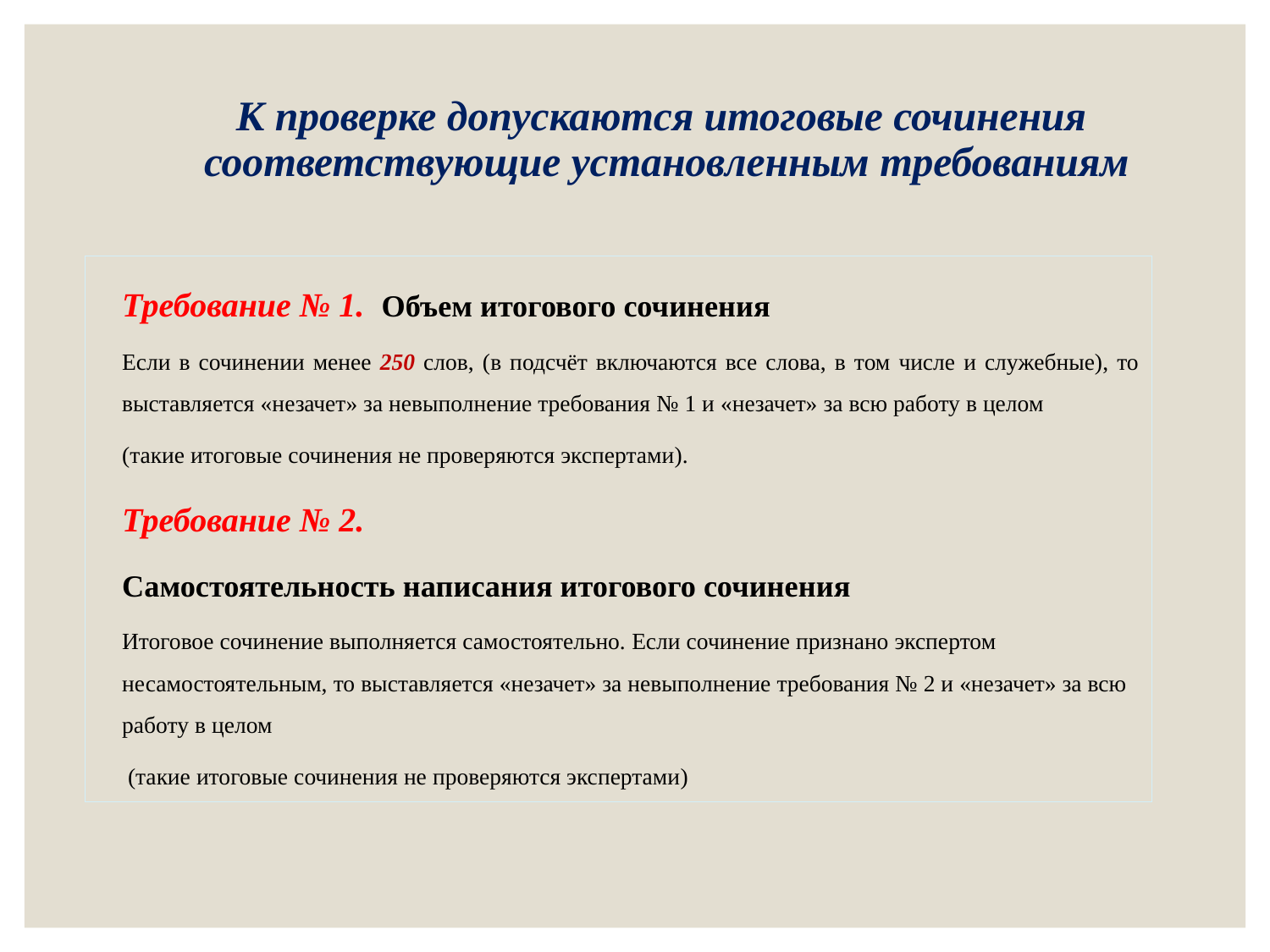

# К проверке допускаются итоговые сочинения соответствующие установленным требованиям
Требование № 1.  Объем итогового сочинения
Если в сочинении менее 250 слов, (в подсчёт включаются все слова, в том числе и служебные), то выставляется «незачет» за невыполнение требования № 1 и «незачет» за всю работу в целом
(такие итоговые сочинения не проверяются экспертами).
Требование № 2.
Самостоятельность написания итогового сочинения
Итоговое сочинение выполняется самостоятельно. Если сочинение признано экспертом несамостоятельным, то выставляется «незачет» за невыполнение требования № 2 и «незачет» за всю работу в целом
 (такие итоговые сочинения не проверяются экспертами)